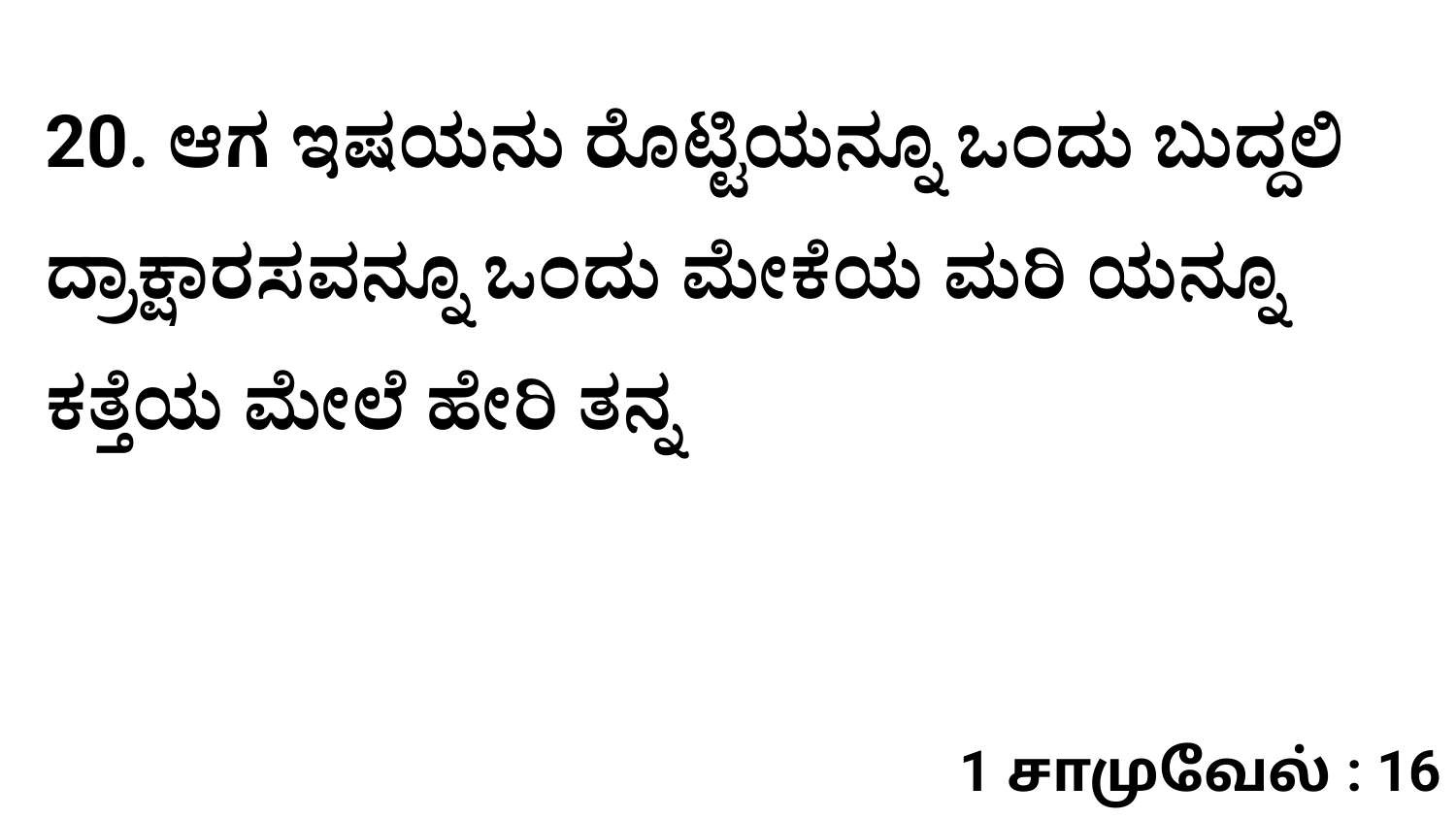

20. ಆಗ ಇಷಯನು ರೊಟ್ಟಿಯನ್ನೂ ಒಂದು ಬುದ್ದಲಿ ದ್ರಾಕ್ಷಾರಸವನ್ನೂ ಒಂದು ಮೇಕೆಯ ಮರಿ ಯನ್ನೂ ಕತ್ತೆಯ ಮೇಲೆ ಹೇರಿ ತನ್ನ
1 சாமுவேல் : 16